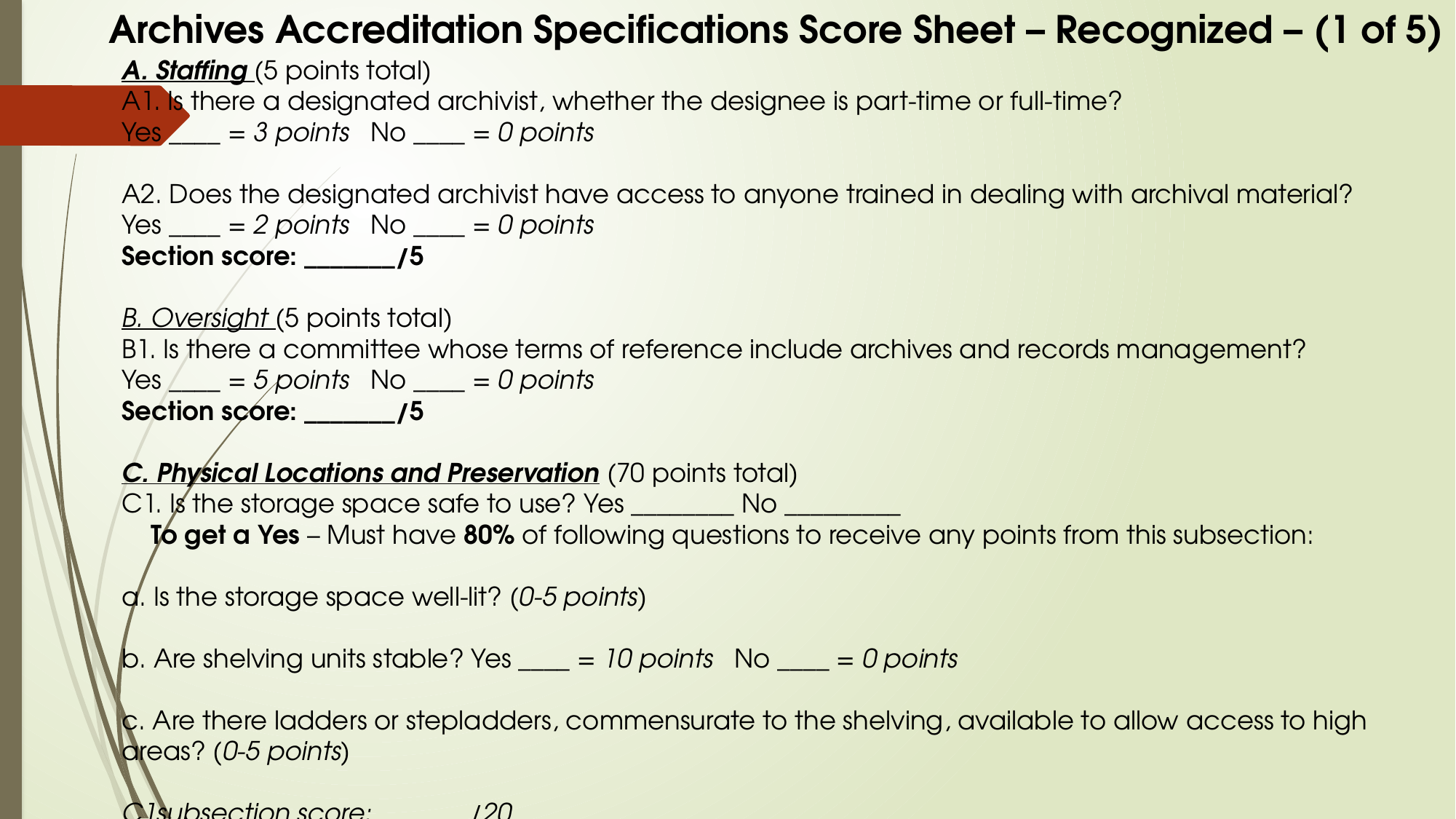

Archives Accreditation Specifications Score Sheet – Recognized – (1 of 5)

A. Staffing (5 points total)
A1. Is there a designated archivist, whether the designee is part-time or full-time?
Yes ____ = 3 points   No ____ = 0 points

A2. Does the designated archivist have access to anyone trained in dealing with archival material?
Yes ____ = 2 points   No ____ = 0 points
Section score: _______/5

B. Oversight (5 points total)
B1. Is there a committee whose terms of reference include archives and records management?
Yes ____ = 5 points   No ____ = 0 points
Section score: _______/5

C. Physical Locations and Preservation (70 points total)
C1. Is the storage space safe to use? Yes ________ No _________
    To get a Yes – Must have 80% of following questions to receive any points from this subsection:

a. Is the storage space well-lit? (0-5 points)

b. Are shelving units stable? Yes ____ = 10 points   No ____ = 0 points

c. Are there ladders or stepladders, commensurate to the shelving, available to allow access to high areas? (0-5 points)

C1subsection score: _______/20